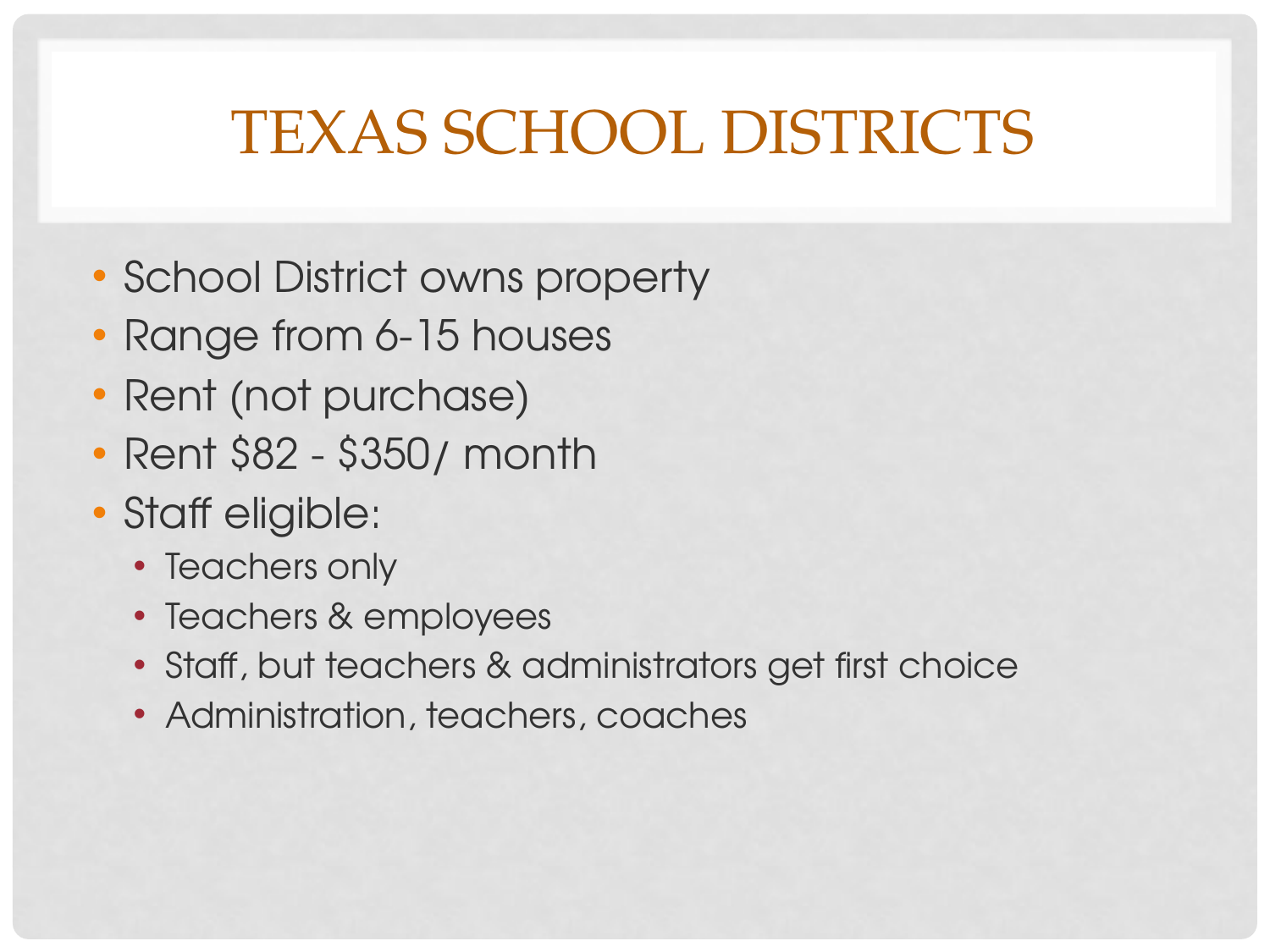

# Texas School Districts
School District owns property
Range from 6-15 houses
Rent (not purchase)
Rent $82 - $350/ month
Staff eligible:
Teachers only
Teachers & employees
Staff, but teachers & administrators get first choice
Administration, teachers, coaches